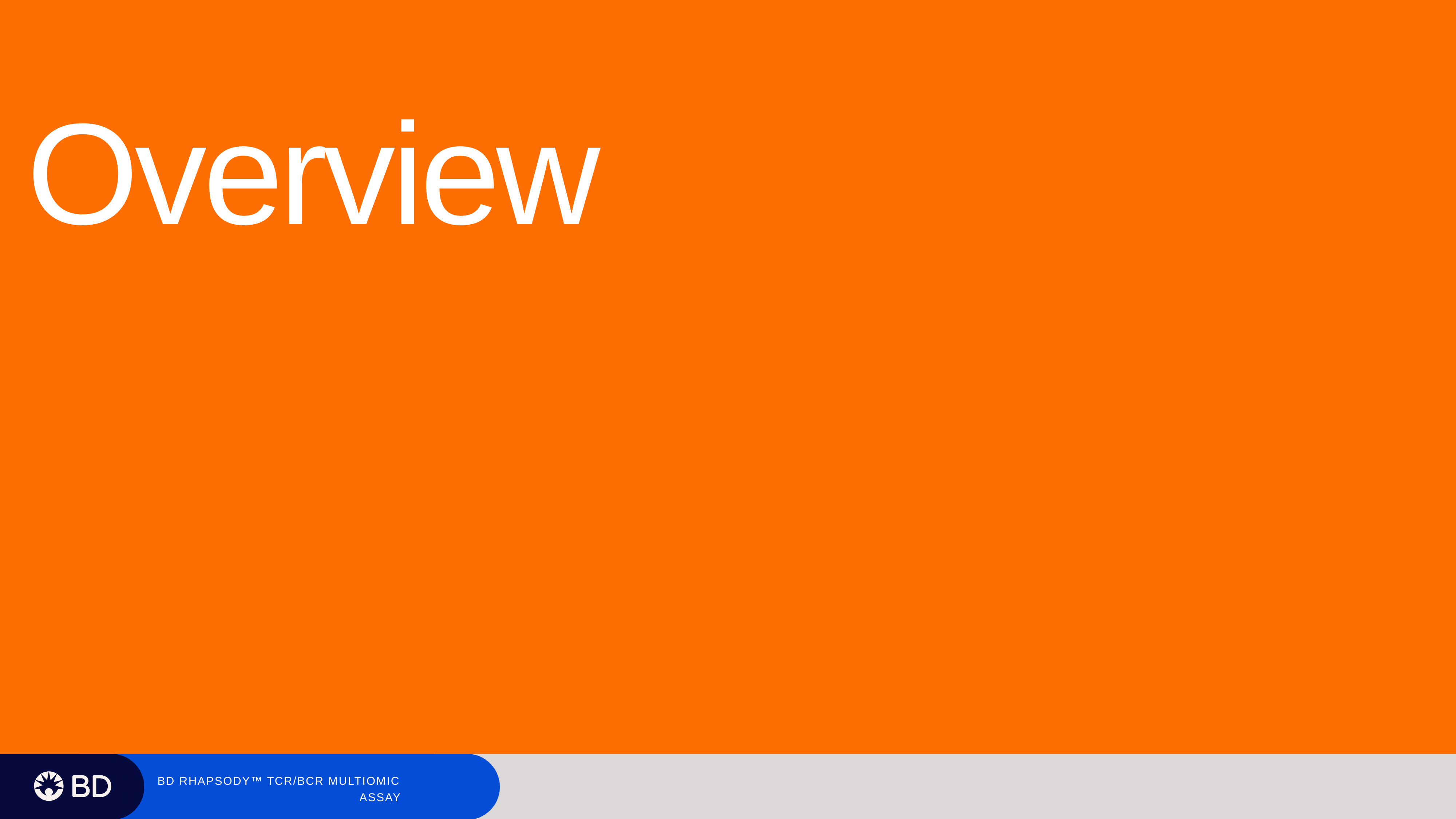

# Overview
BD Rhapsody™ TCR/BCR Multiomic Assay